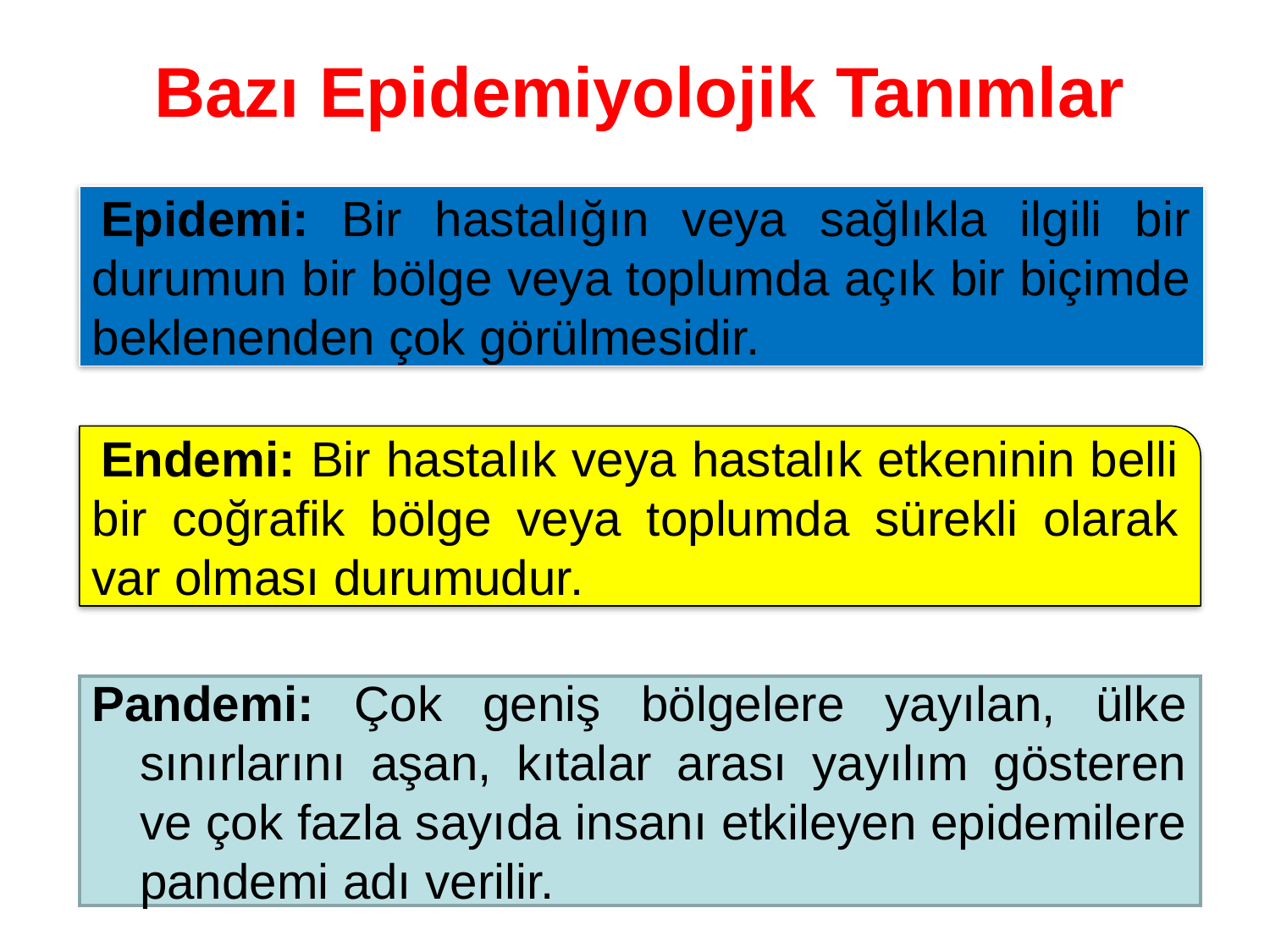

# Bazı Epidemiyolojik Tanımlar
 Epidemi: Bir hastalığın veya sağlıkla ilgili bir durumun bir bölge veya toplumda açık bir biçimde beklenenden çok görülmesidir.
 Endemi: Bir hastalık veya hastalık etkeninin belli bir coğrafik bölge veya toplumda sürekli olarak var olması durumudur.
Pandemi: Çok geniş bölgelere yayılan, ülke sınırlarını aşan, kıtalar arası yayılım gösteren ve çok fazla sayıda insanı etkileyen epidemilere pandemi adı verilir.